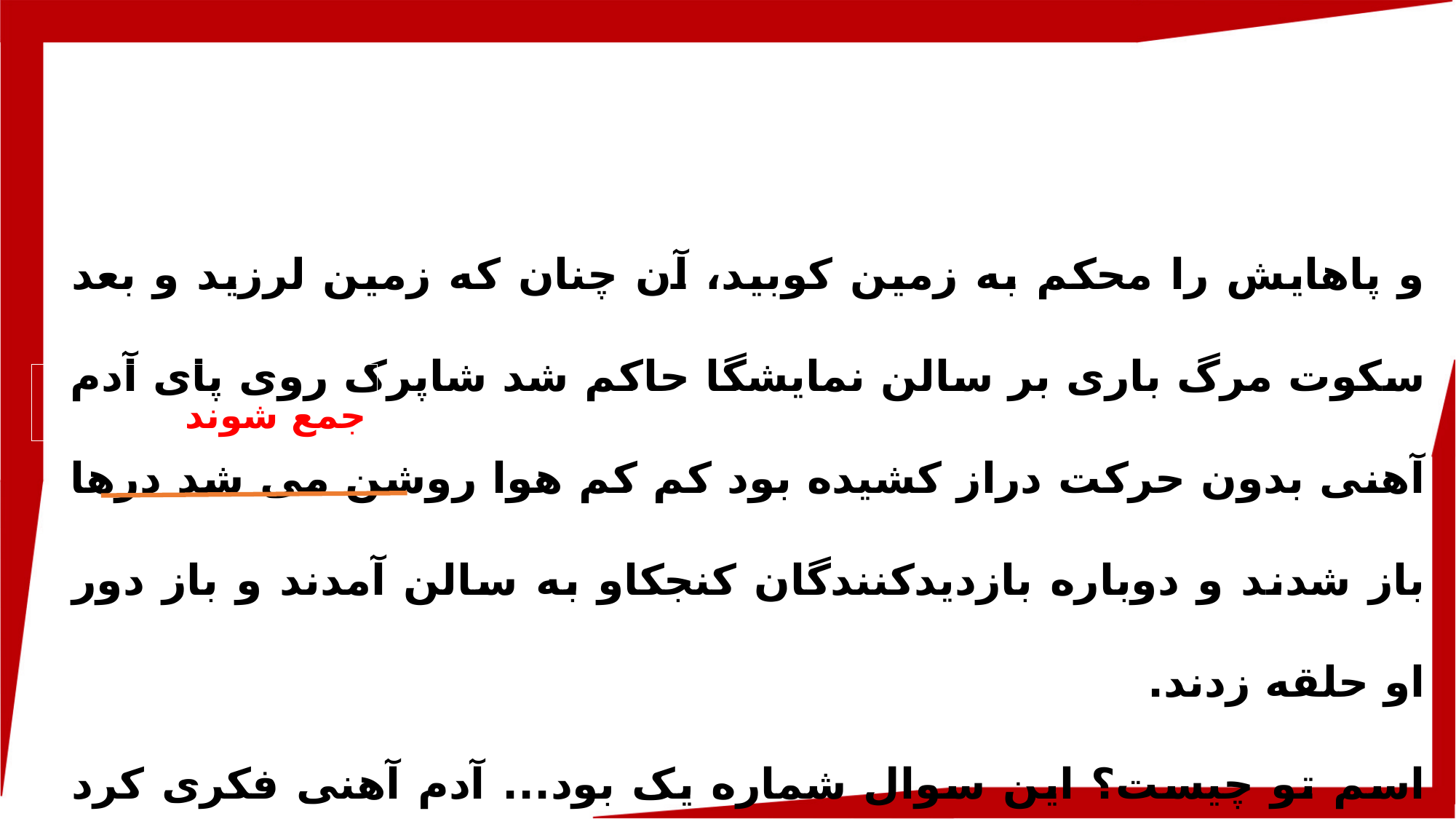

و پاهایش را محکم به زمین کوبید، آن چنان که زمین لرزید و بعد سکوت مرگ باری بر سالن نمایشگا حاکم شد شاپرک روی پای آدم آهنی بدون حرکت دراز کشیده بود کم کم هوا روشن می شد درها باز شدند و دوباره بازدیدکنندگان کنجکاو به سالن آمدند و باز دور او حلقه زدند.
اسم تو چیست؟ این سوال شماره یک بود... آدم آهنی فکری کرد وقلبش از ناراحتی فشرده شده؛ گفت:شاپرک... مرا تروم...عزیز...صدا کرد... هیچ کس... تا به حال مرا .... به این نام.... صدا نکرده بود...
جمع شوند